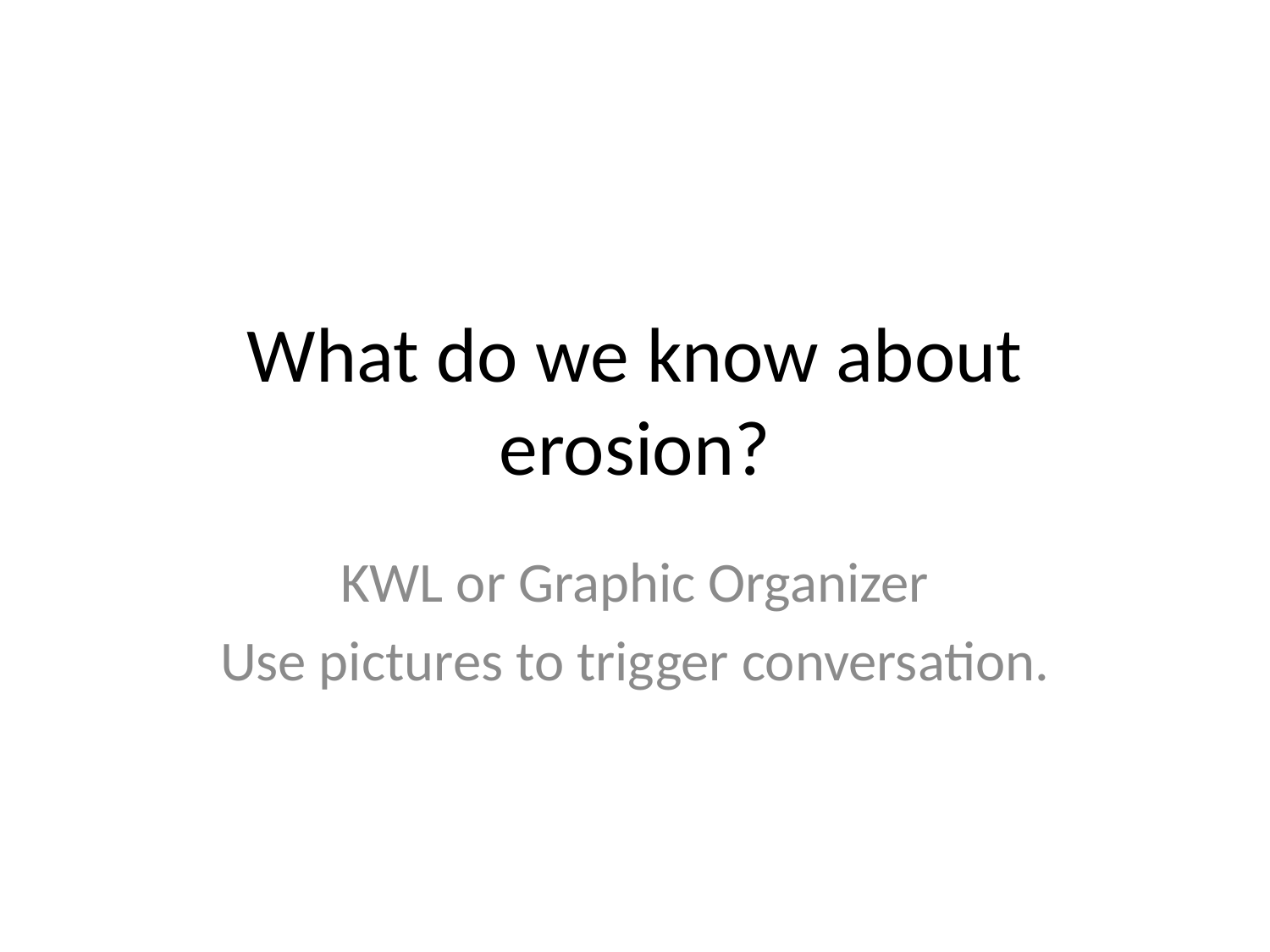

# What do we know about erosion?
KWL or Graphic Organizer
Use pictures to trigger conversation.